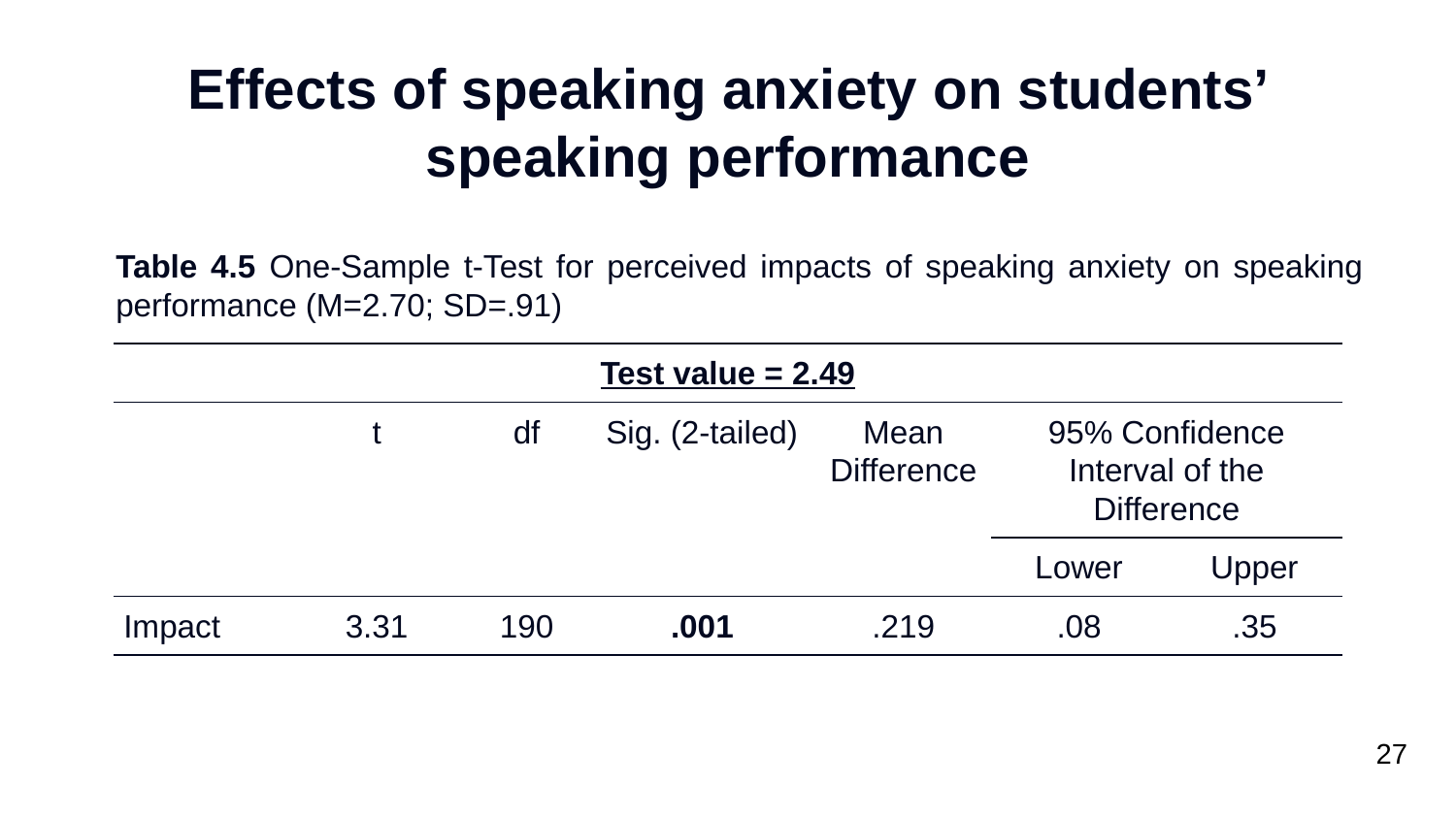

Effects of speaking anxiety on students’ speaking performance
Table 4.5 One-Sample t-Test for perceived impacts of speaking anxiety on speaking performance (M=2.70; SD=.91)
| Test value = 2.49 |  |  |  |  |  |  |
| --- | --- | --- | --- | --- | --- | --- |
|  | t | df | Sig. (2-tailed) | Mean Difference | 95% Confidence Interval of the Difference |  |
|  |  |  |  |  | Lower | Upper |
| Impact | 3.31 | 190 | .001 | .219 | .08 | .35 |
27